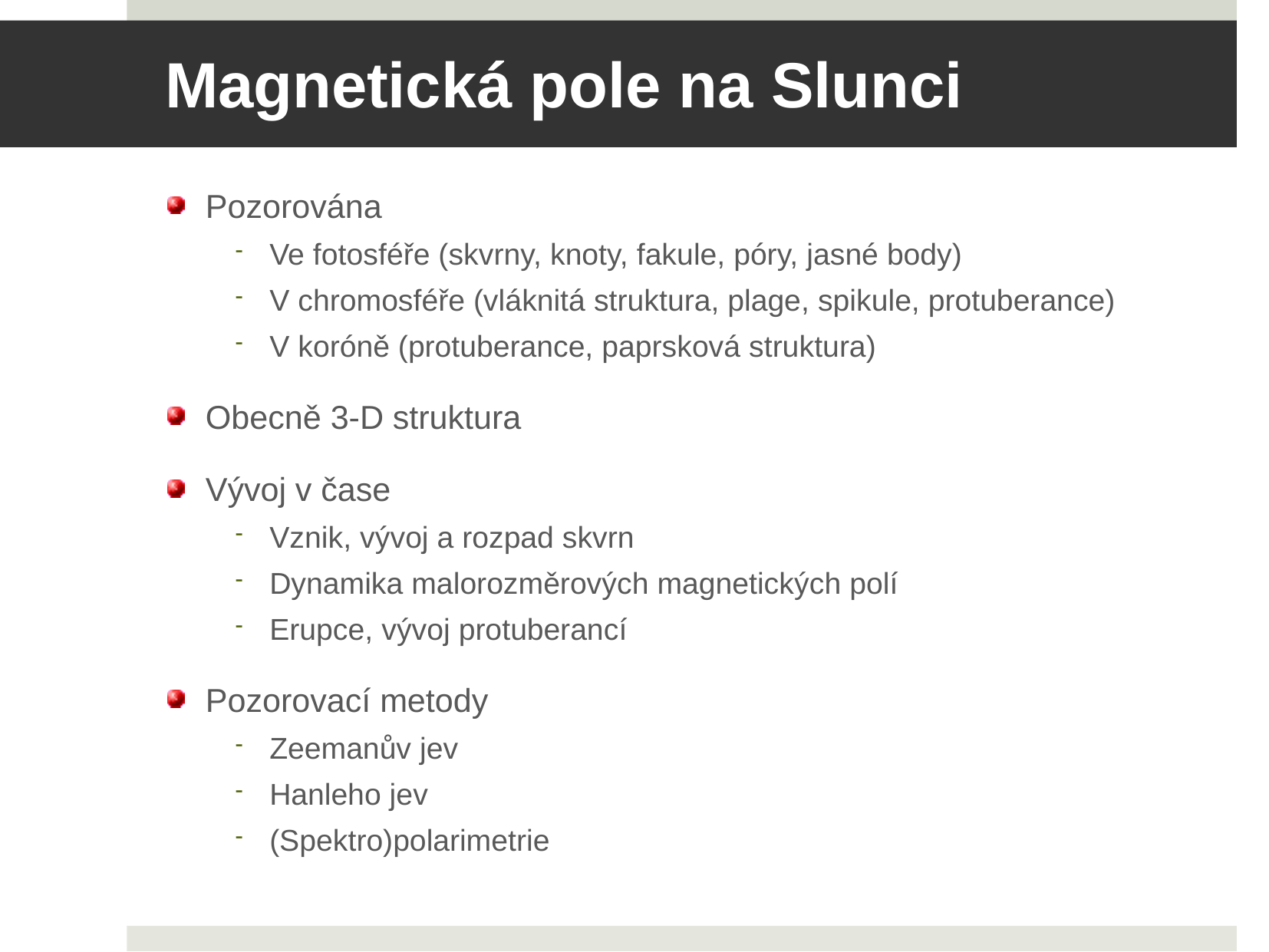

# Magnetická pole na Slunci
Pozorována
Ve fotosféře (skvrny, knoty, fakule, póry, jasné body)
V chromosféře (vláknitá struktura, plage, spikule, protuberance)
V koróně (protuberance, paprsková struktura)
Obecně 3-D struktura
Vývoj v čase
Vznik, vývoj a rozpad skvrn
Dynamika malorozměrových magnetických polí
Erupce, vývoj protuberancí
Pozorovací metody
Zeemanův jev
Hanleho jev
(Spektro)polarimetrie